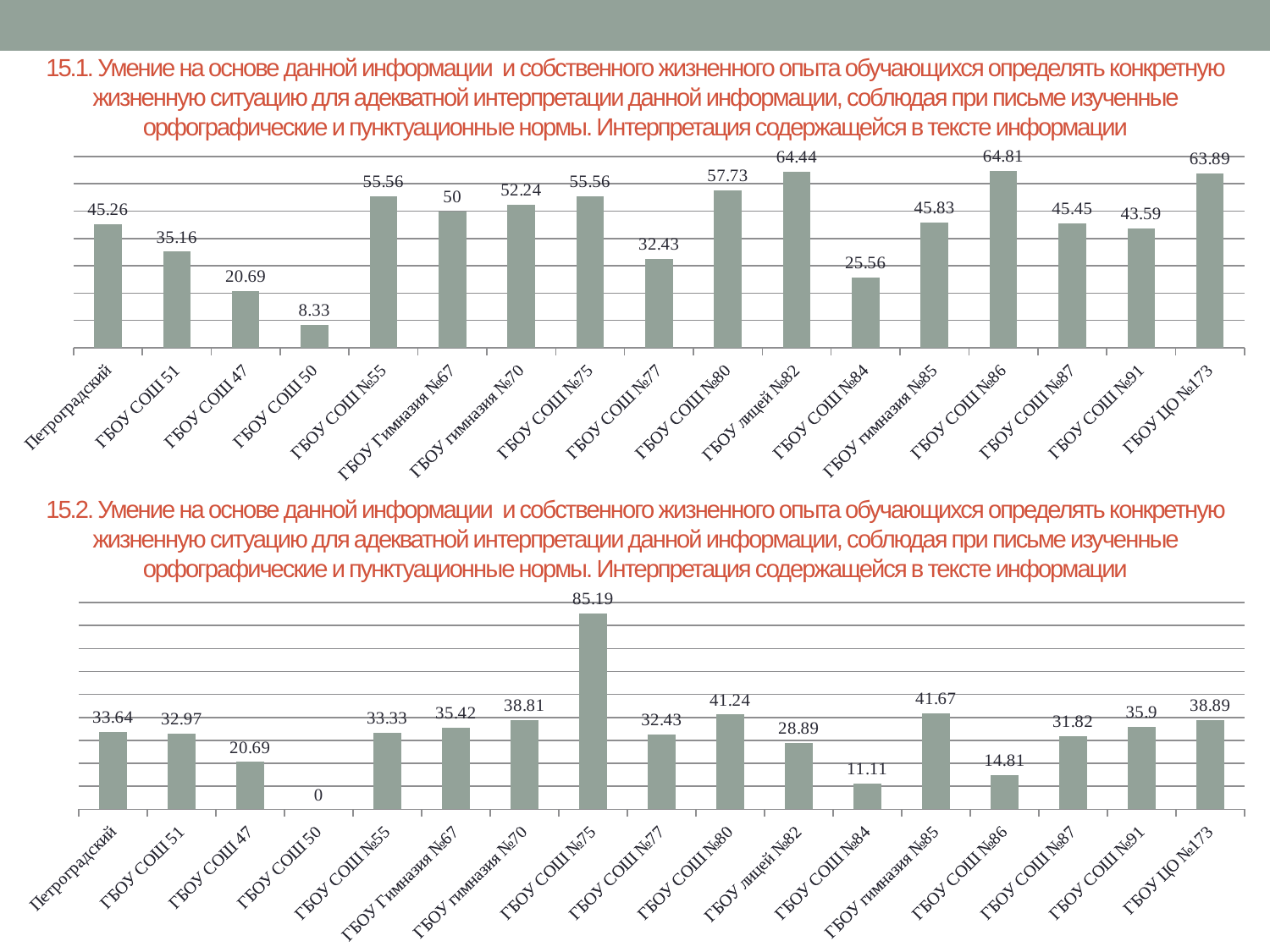

# 15.1. Умение на основе данной информации  и собственного жизненного опыта обучающихся определять конкретную жизненную ситуацию для адекватной интерпретации данной информации, соблюдая при письме изученные орфографические и пунктуационные нормы. Интерпретация содержащейся в тексте информации

### Chart

| Category |  |
|---|---|
| Петроградский | 45.26 |
| ГБОУ СОШ 51 | 35.16 |
| ГБОУ СОШ 47 | 20.69 |
| ГБОУ СОШ 50 | 8.33 |
| ГБОУ СОШ №55 | 55.56 |
| ГБОУ Гимназия №67 | 50.0 |
| ГБОУ гимназия №70 | 52.24 |
| ГБОУ СОШ №75 | 55.56 |
| ГБОУ СОШ №77 | 32.43 |
| ГБОУ СОШ №80 | 57.73 |
| ГБОУ лицей №82 | 64.44 |
| ГБОУ СОШ №84 | 25.56 |
| ГБОУ гимназия №85 | 45.83 |
| ГБОУ СОШ №86 | 64.81 |
| ГБОУ СОШ №87 | 45.45 |
| ГБОУ СОШ №91 | 43.59 |
| ГБОУ ЦО №173 | 63.89 |
15.2. Умение на основе данной информации  и собственного жизненного опыта обучающихся определять конкретную жизненную ситуацию для адекватной интерпретации данной информации, соблюдая при письме изученные орфографические и пунктуационные нормы. Интерпретация содержащейся в тексте информации

### Chart

| Category |  |
|---|---|
| Петроградский | 33.64 |
| ГБОУ СОШ 51 | 32.97 |
| ГБОУ СОШ 47 | 20.69 |
| ГБОУ СОШ 50 | 0.0 |
| ГБОУ СОШ №55 | 33.33 |
| ГБОУ Гимназия №67 | 35.42 |
| ГБОУ гимназия №70 | 38.81 |
| ГБОУ СОШ №75 | 85.19 |
| ГБОУ СОШ №77 | 32.43 |
| ГБОУ СОШ №80 | 41.24 |
| ГБОУ лицей №82 | 28.89 |
| ГБОУ СОШ №84 | 11.11 |
| ГБОУ гимназия №85 | 41.67 |
| ГБОУ СОШ №86 | 14.81 |
| ГБОУ СОШ №87 | 31.82 |
| ГБОУ СОШ №91 | 35.9 |
| ГБОУ ЦО №173 | 38.89 |